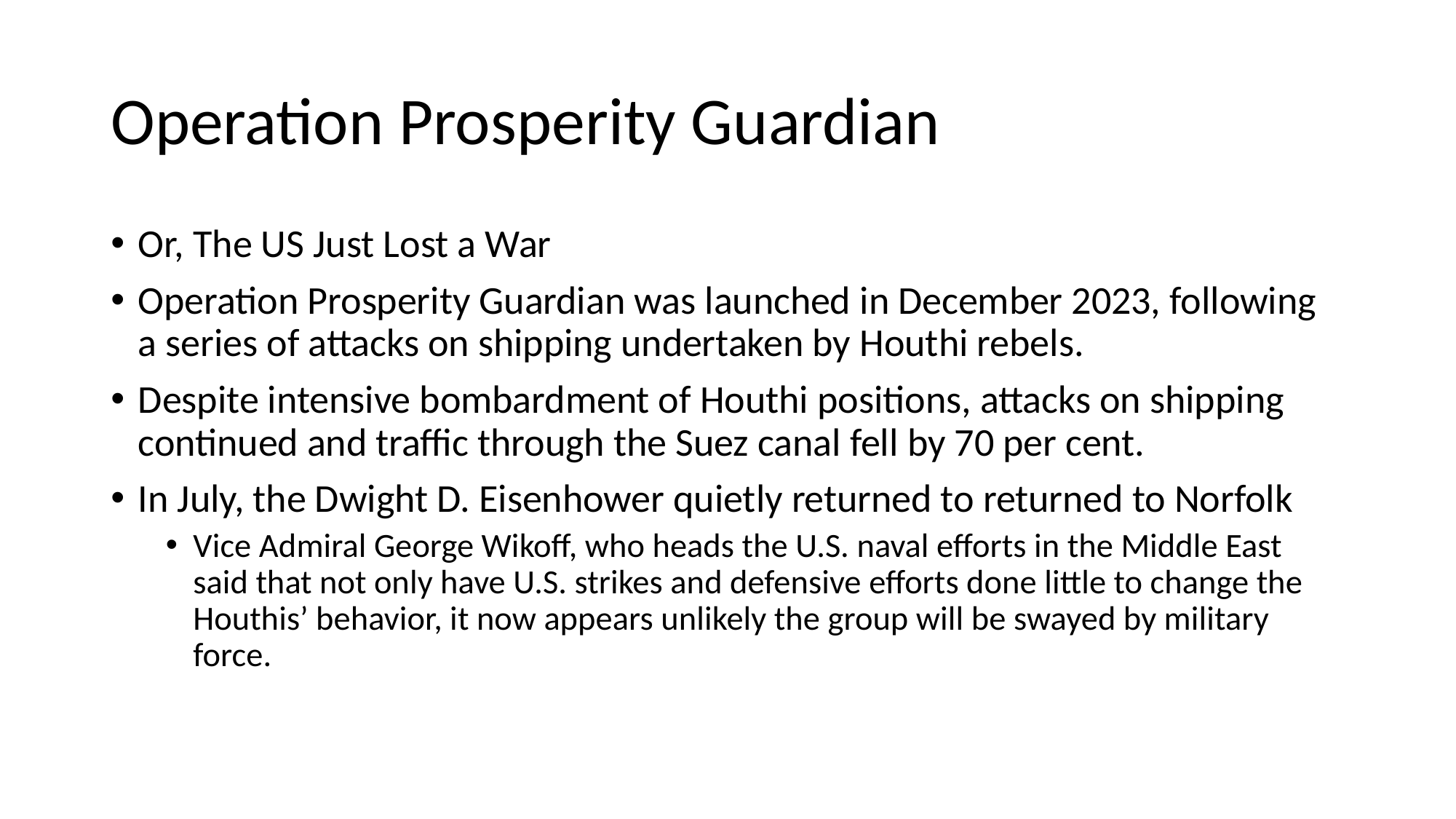

# Operation Prosperity Guardian
Or, The US Just Lost a War
Operation Prosperity Guardian was launched in December 2023, following a series of attacks on shipping undertaken by Houthi rebels.
Despite intensive bombardment of Houthi positions, attacks on shipping continued and traffic through the Suez canal fell by 70 per cent.
In July, the Dwight D. Eisenhower quietly returned to returned to Norfolk
Vice Admiral George Wikoff, who heads the U.S. naval efforts in the Middle East said that not only have U.S. strikes and defensive efforts done little to change the Houthis’ behavior, it now appears unlikely the group will be swayed by military force.